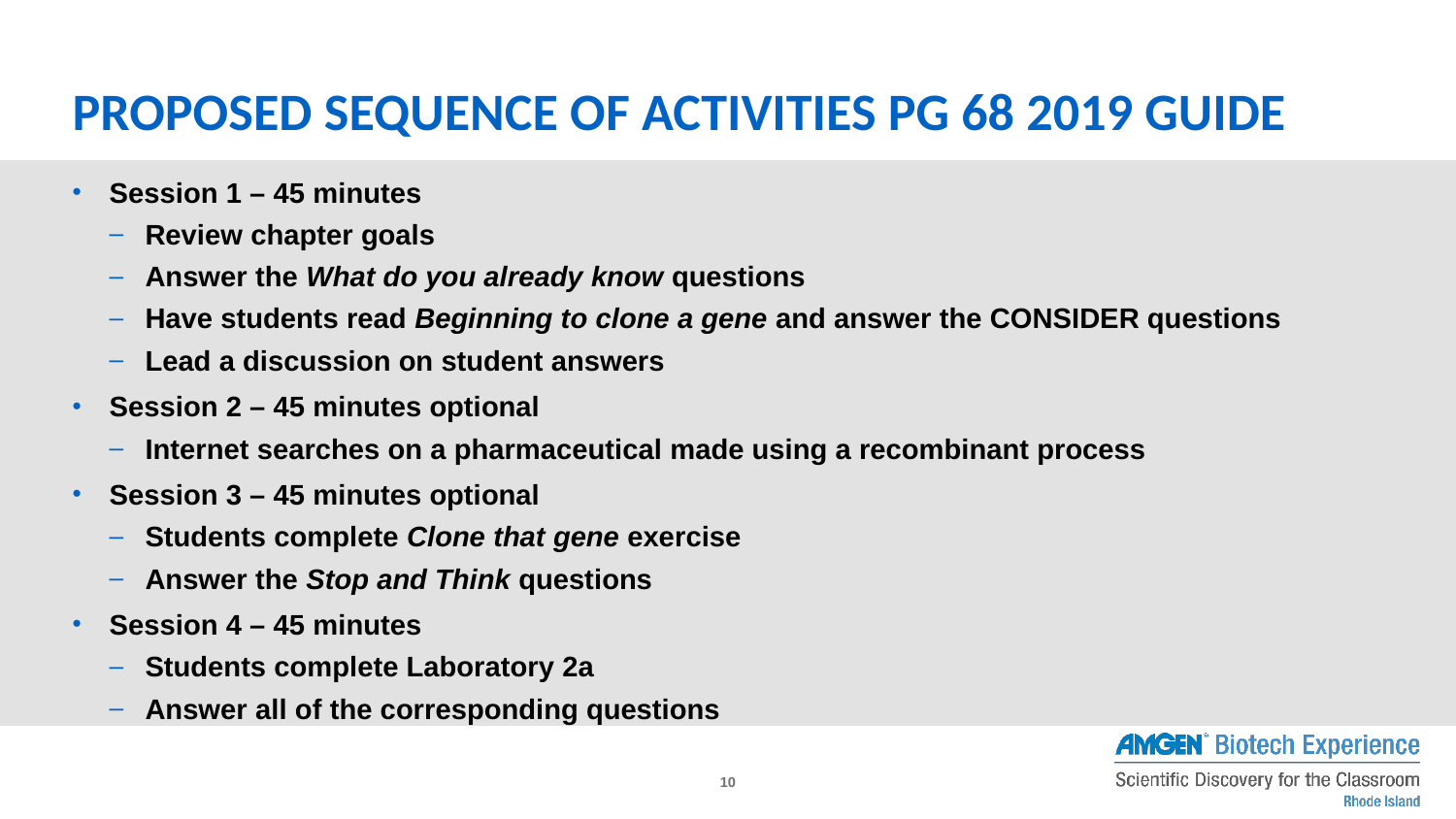

# Proposed sequence of activities pg 68 2019 Guide
Session 1 – 45 minutes
Review chapter goals
Answer the What do you already know questions
Have students read Beginning to clone a gene and answer the CONSIDER questions
Lead a discussion on student answers
Session 2 – 45 minutes optional
Internet searches on a pharmaceutical made using a recombinant process
Session 3 – 45 minutes optional
Students complete Clone that gene exercise
Answer the Stop and Think questions
Session 4 – 45 minutes
Students complete Laboratory 2a
Answer all of the corresponding questions